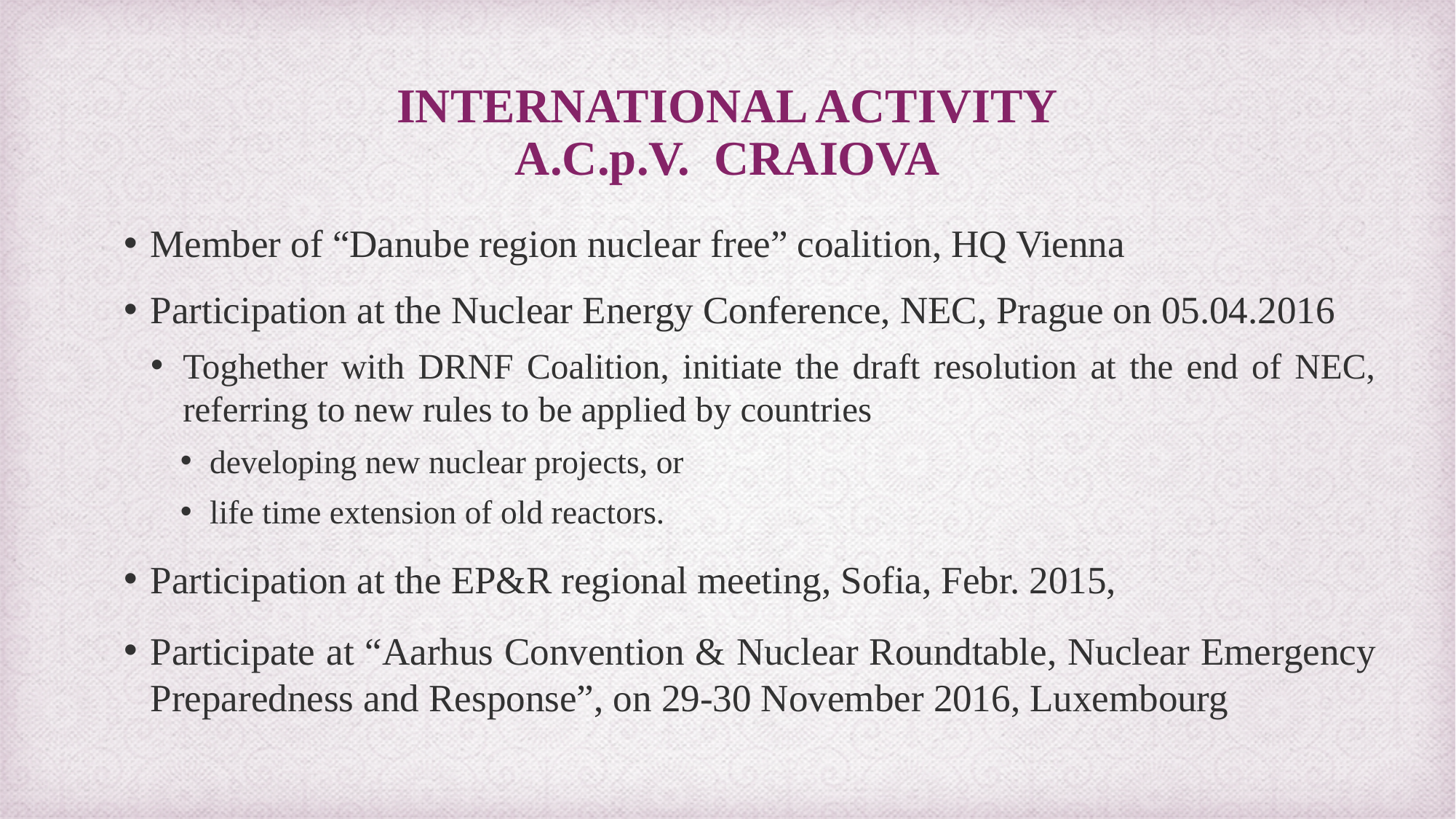

# International activity A.C.p.V.  Craiova
Member of “Danube region nuclear free” coalition, HQ Vienna
Participation at the Nuclear Energy Conference, NEC, Prague on 05.04.2016
Toghether with DRNF Coalition, initiate the draft resolution at the end of NEC, referring to new rules to be applied by countries
developing new nuclear projects, or
life time extension of old reactors.
Participation at the EP&R regional meeting, Sofia, Febr. 2015,
Participate at “Aarhus Convention & Nuclear Roundtable, Nuclear Emergency Preparedness and Response”, on 29-30 November 2016, Luxembourg